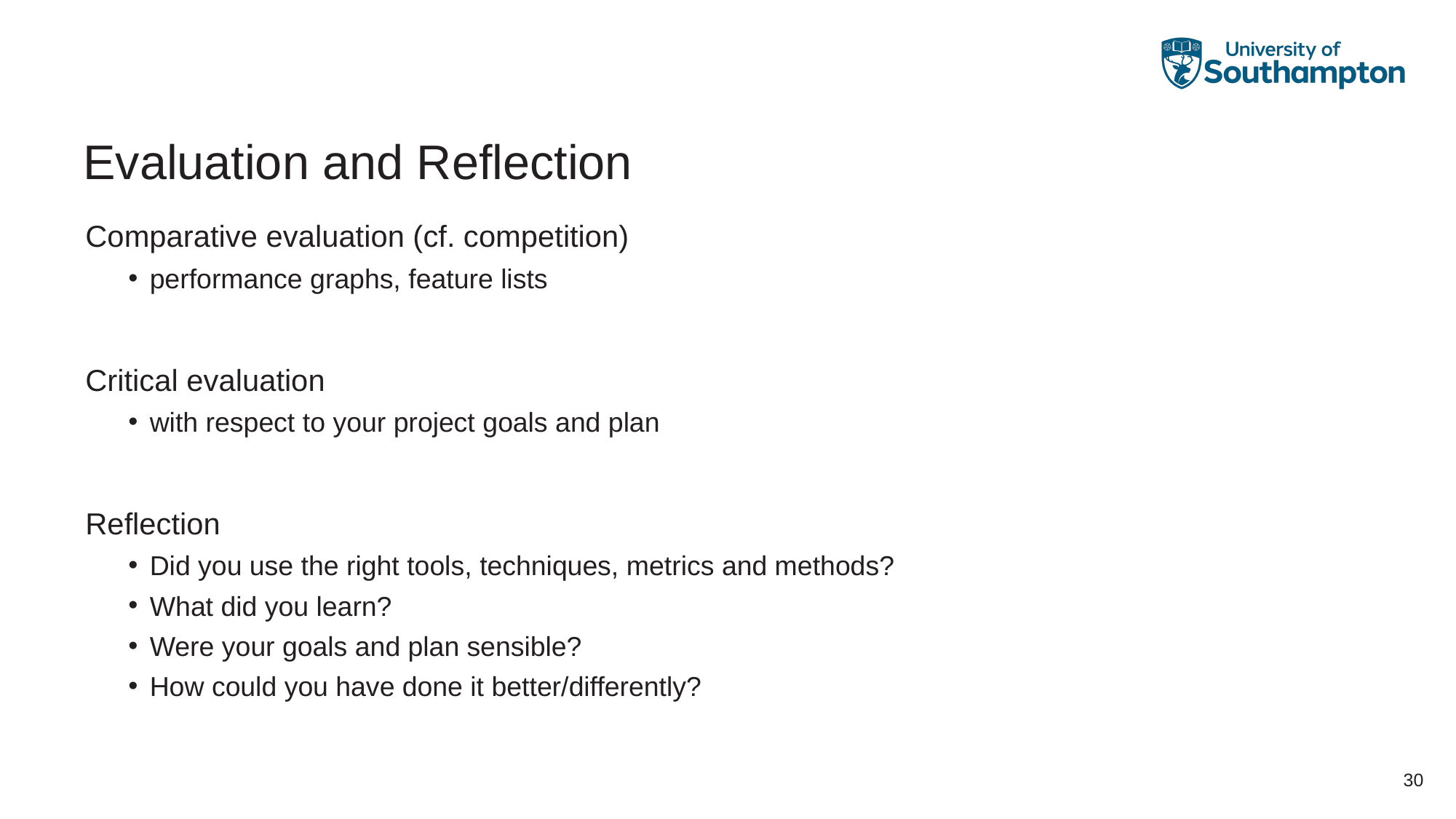

# Evaluation and Reflection
Comparative evaluation (cf. competition)
performance graphs, feature lists

Critical evaluation
with respect to your project goals and plan

Reflection
Did you use the right tools, techniques, metrics and methods?
What did you learn?
Were your goals and plan sensible?
How could you have done it better/differently?